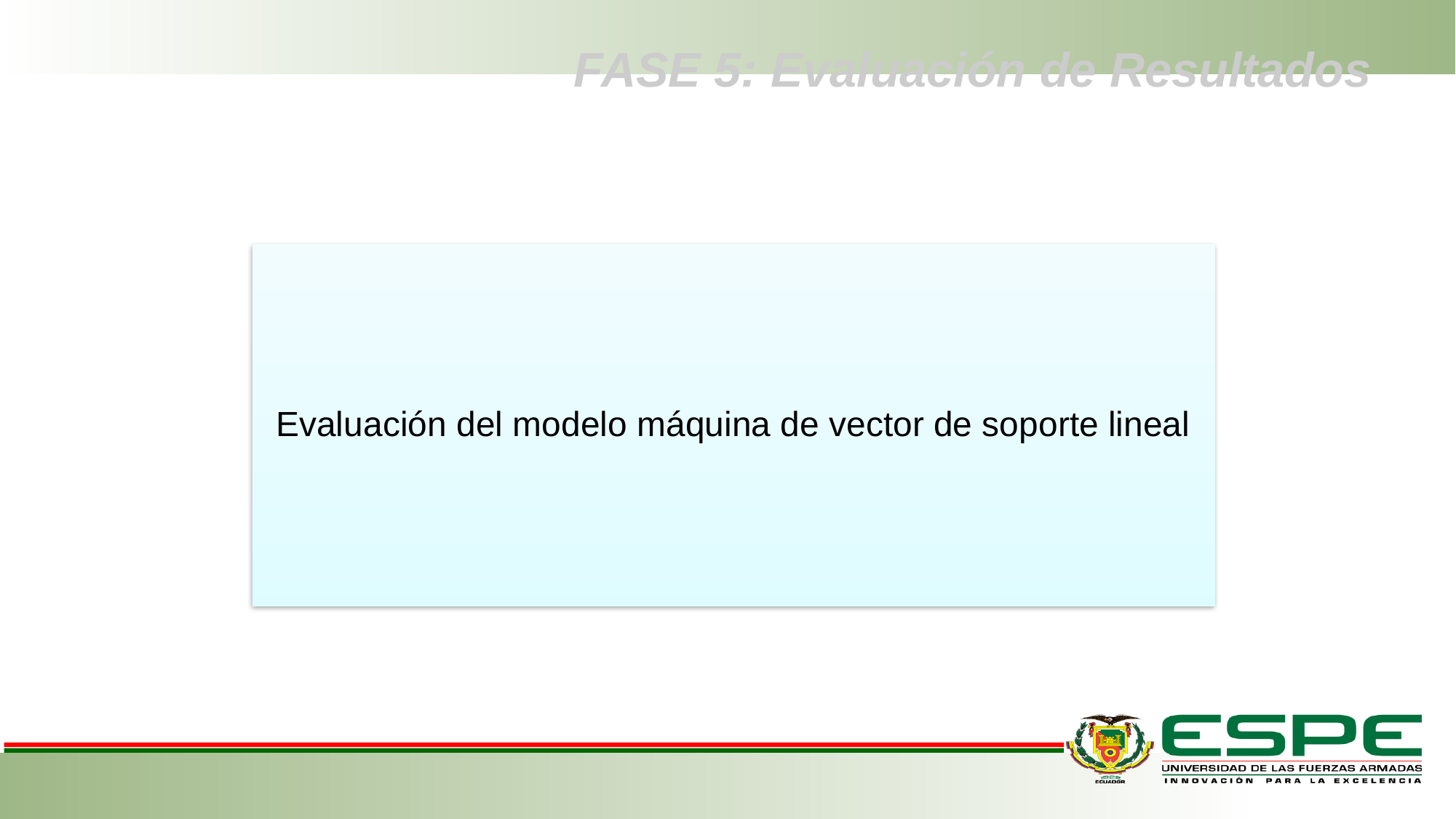

# FASE 5: Evaluación de Resultados

Evaluación del modelo máquina de vector de soporte lineal